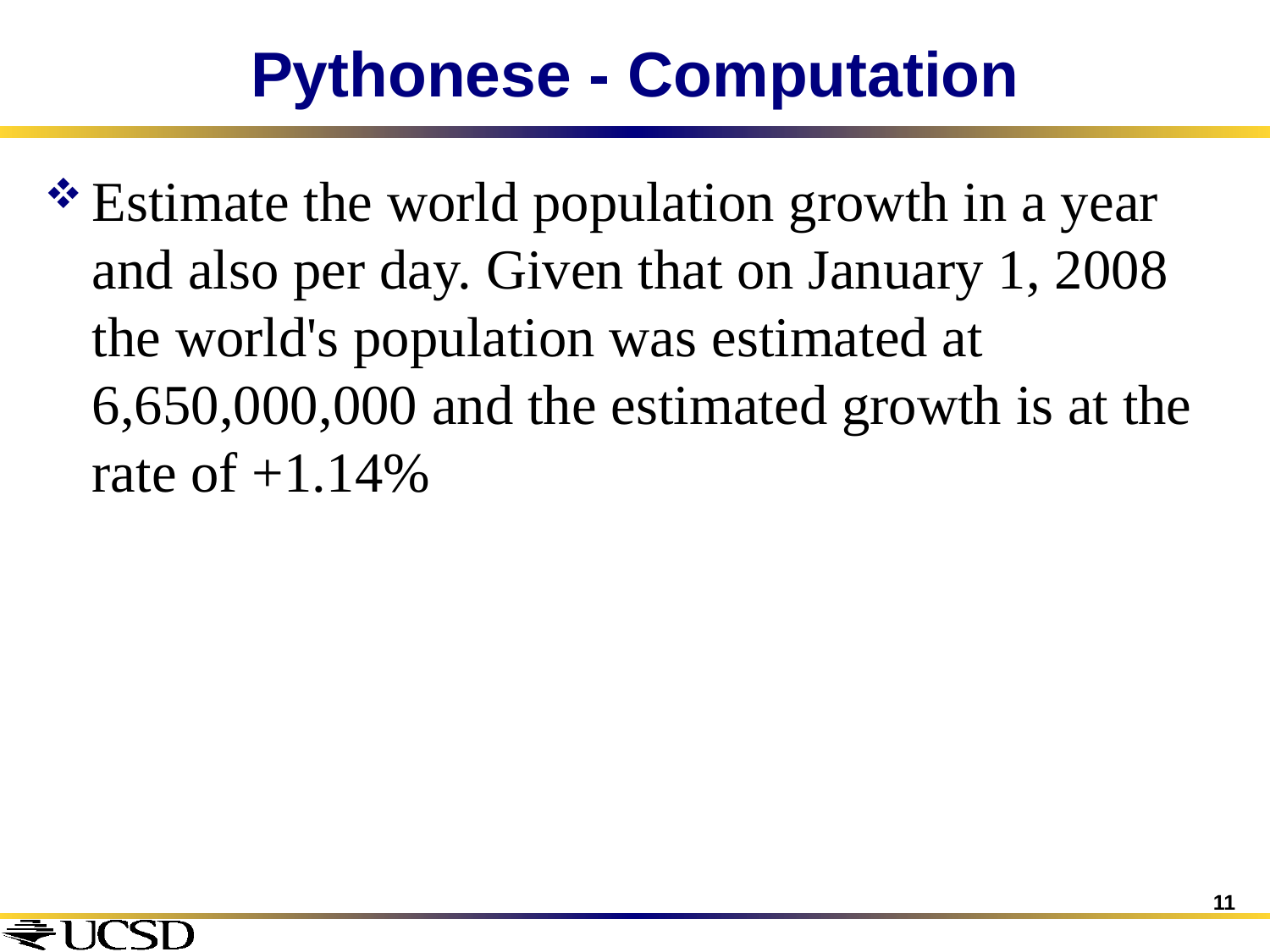

# Pythonese - Computation
Estimate the world population growth in a year and also per day. Given that on January 1, 2008 the world's population was estimated at 6,650,000,000 and the estimated growth is at the rate of +1.14%
11